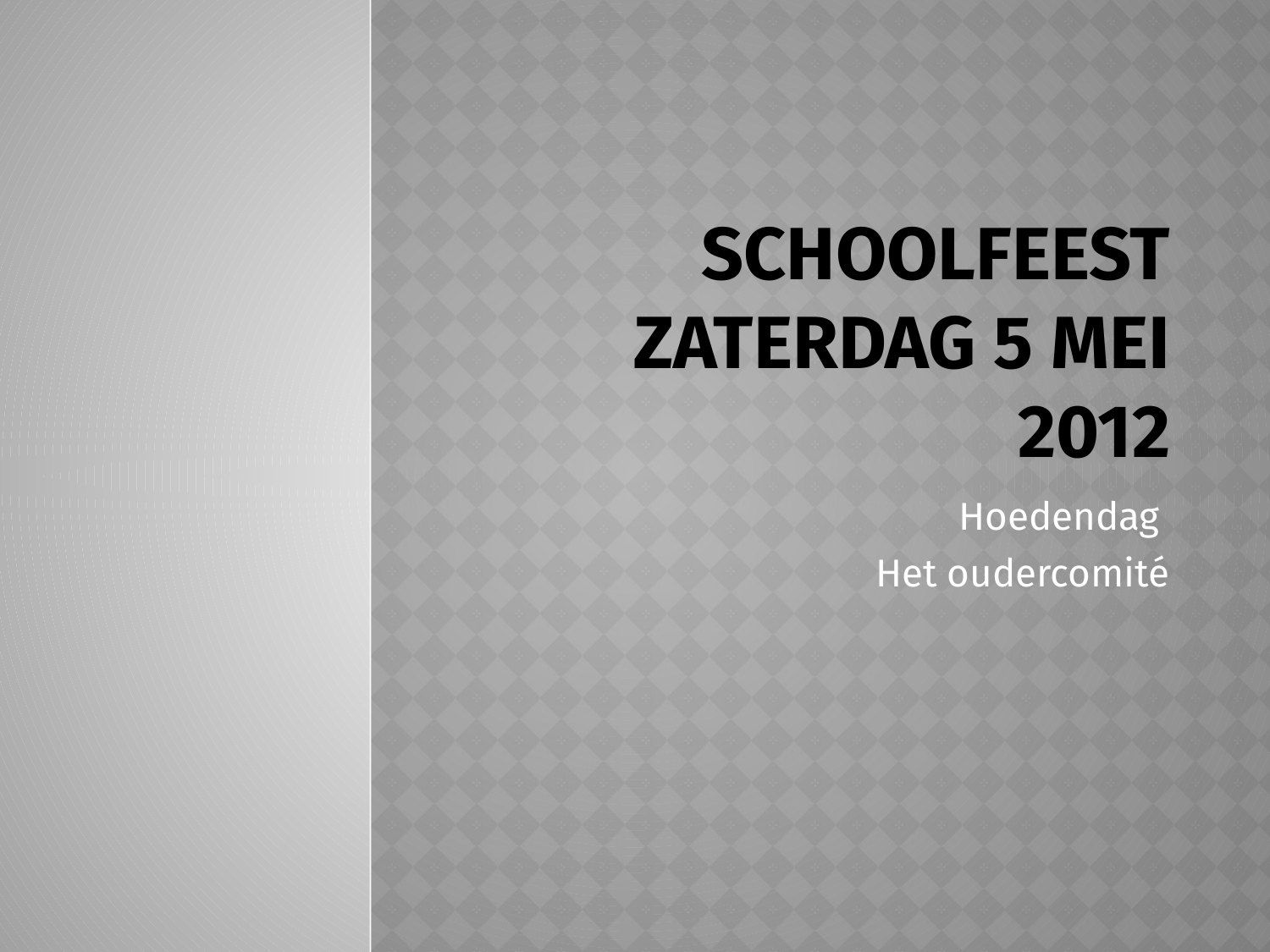

# Schoolfeest zaterdag 5 mei 2012
Hoedendag
Het oudercomité